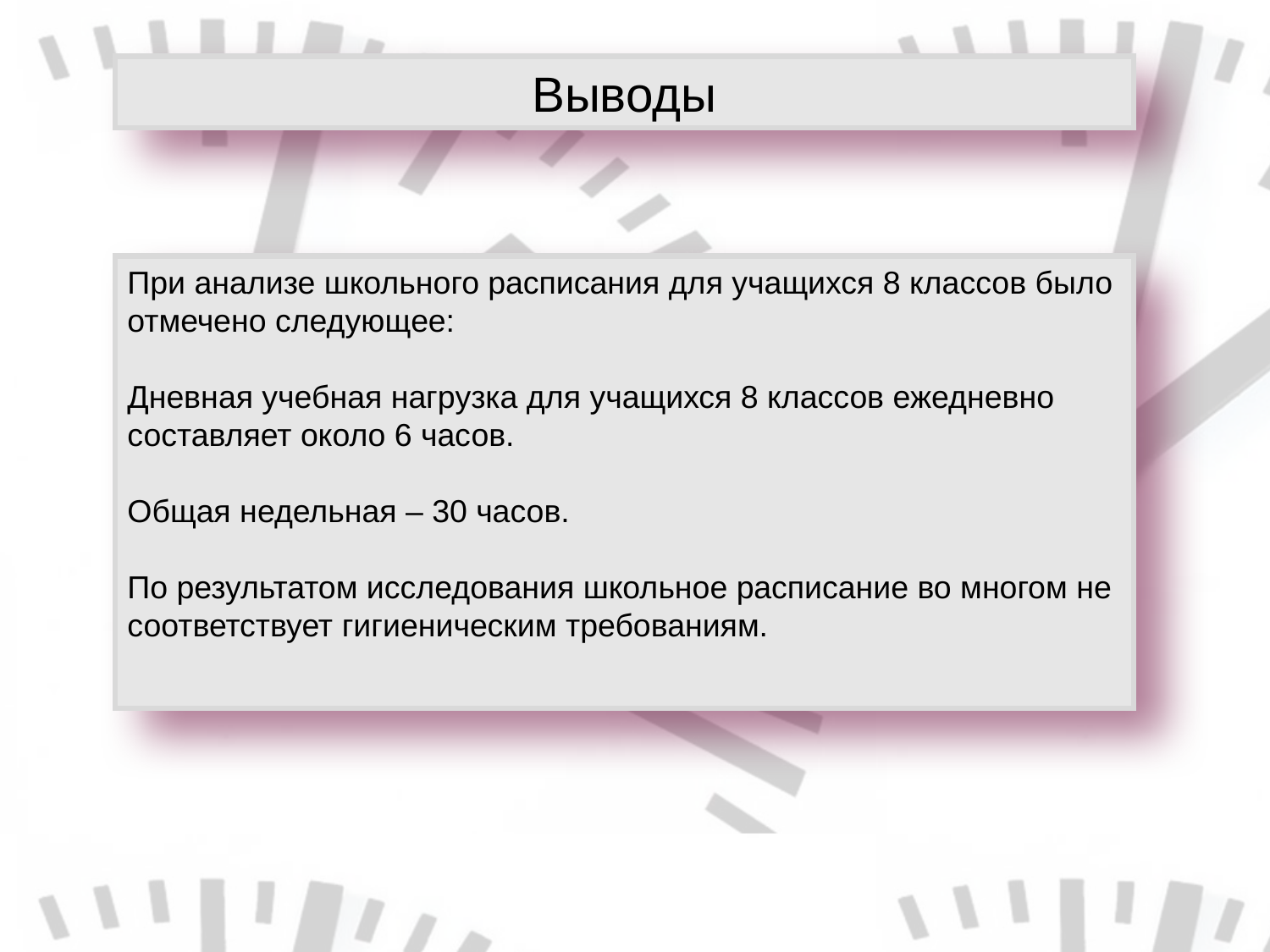

Выводы
При анализе школьного расписания для учащихся 8 классов было отмечено следующее:

Дневная учебная нагрузка для учащихся 8 классов ежедневно составляет около 6 часов.

Общая недельная – 30 часов.

По результатом исследования школьное расписание во многом не соответствует гигиеническим требованиям.